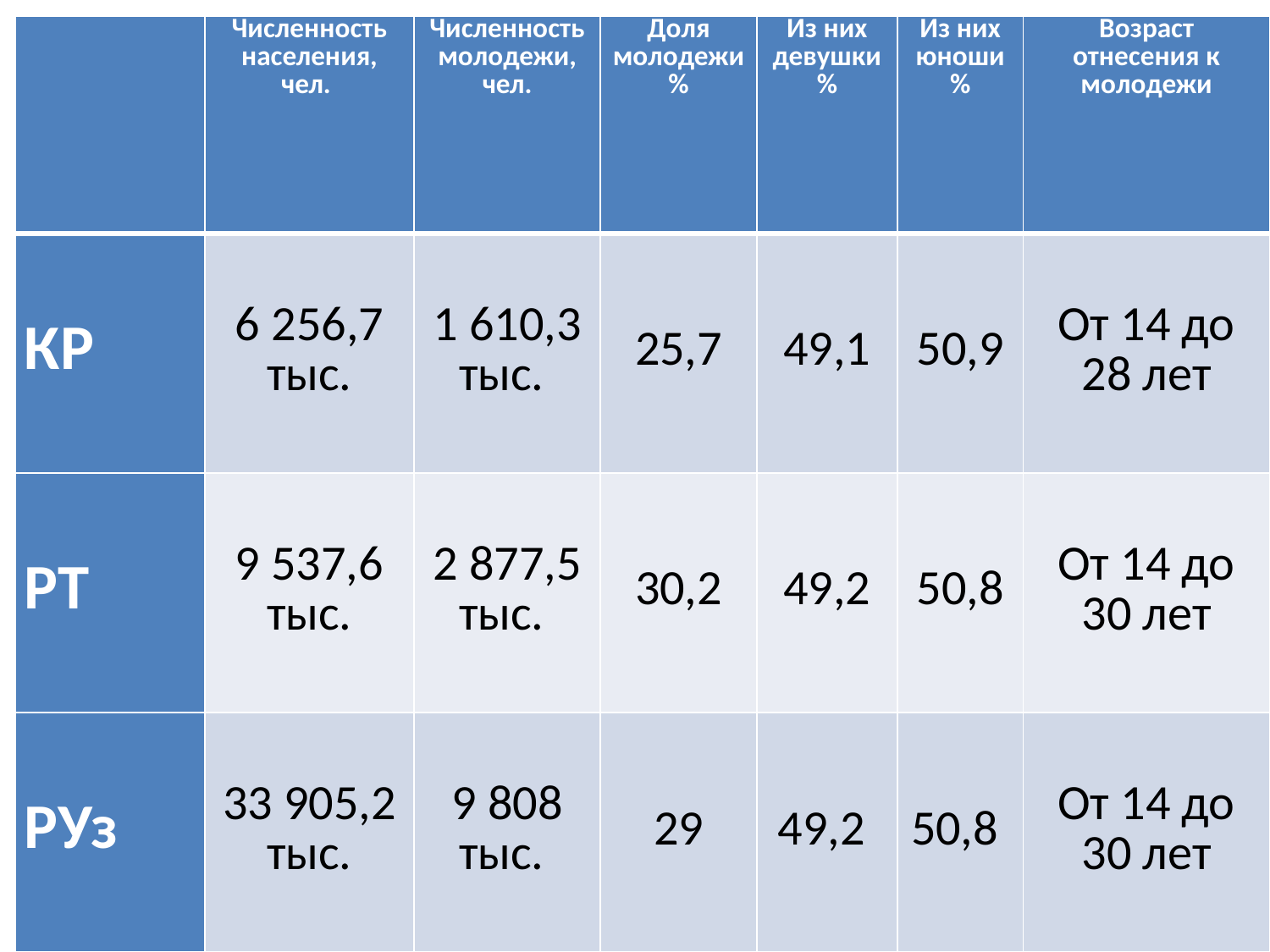

|  | Численность населения, чел. | Численность молодежи, чел. | Доля молодежи% | Из них девушки % | Из них юноши % | Возраст отнесения к молодежи |
| --- | --- | --- | --- | --- | --- | --- |
| КР | 6 256,7 тыс. | 1 610,3 тыс. | 25,7 | 49,1 | 50,9 | От 14 до 28 лет |
| РТ | 9 537,6 тыс. | 2 877,5 тыс. | 30,2 | 49,2 | 50,8 | От 14 до 30 лет |
| РУз | 33 905,2 тыс. | 9 808 тыс. | 29 | 49,2 | 50,8 | От 14 до 30 лет |
#